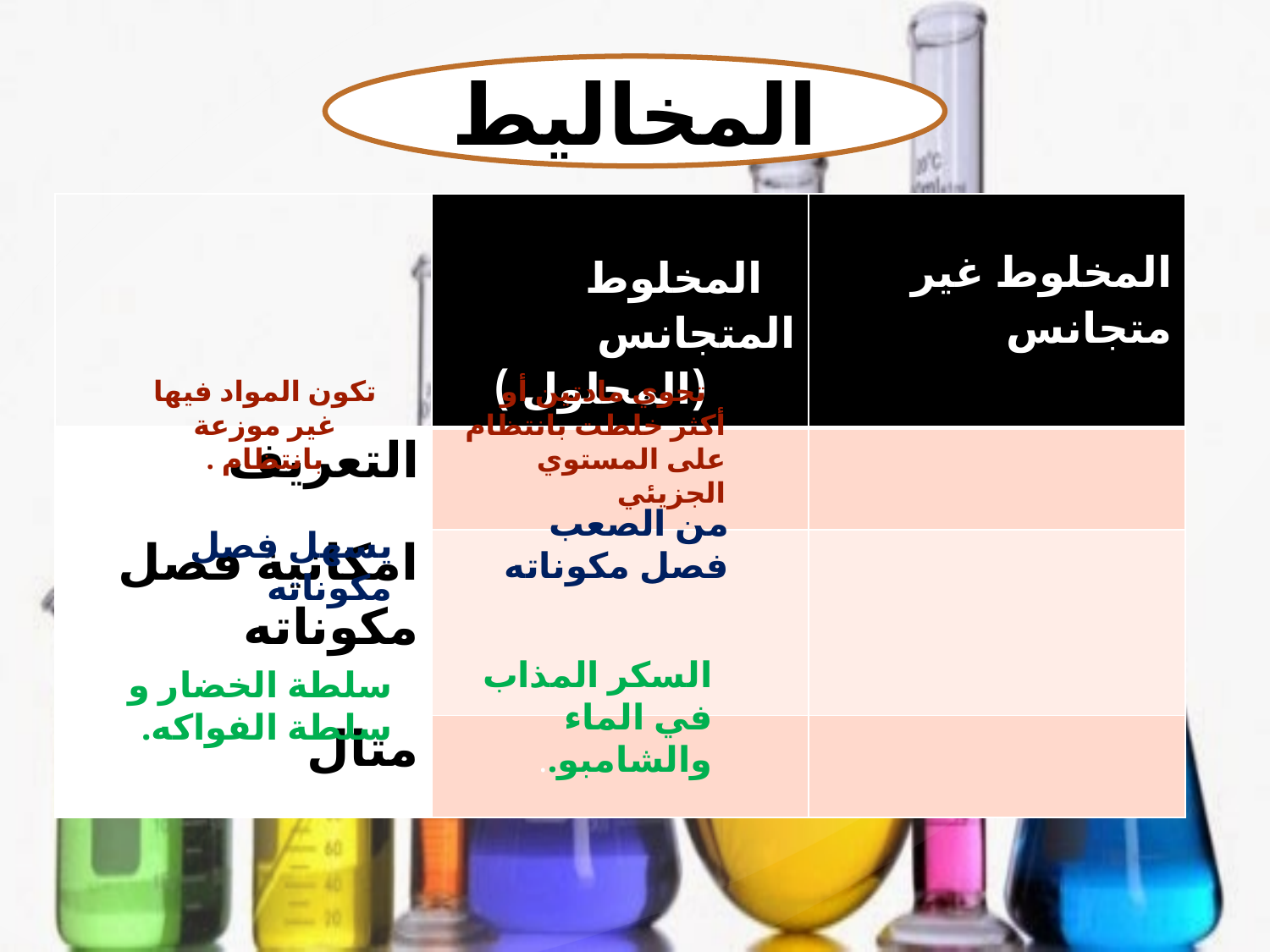

المخاليط
|  | المخلوط المتجانس (المحلول ) | المخلوط غير متجانس |
| --- | --- | --- |
| التعريف |  |  |
| امكانية فصل مكوناته |  |  |
| مثال |  |  |
تكون المواد فيها غير موزعة بانتظام .
   تحوي مادتين أو أكثر خلطت بانتظام على المستوي الجزيئي
من الصعب فصل مكوناته
يسهل فصل مكوناته
السكر المذاب في الماء والشامبو..
سلطة الخضار و سلطة الفواكه.